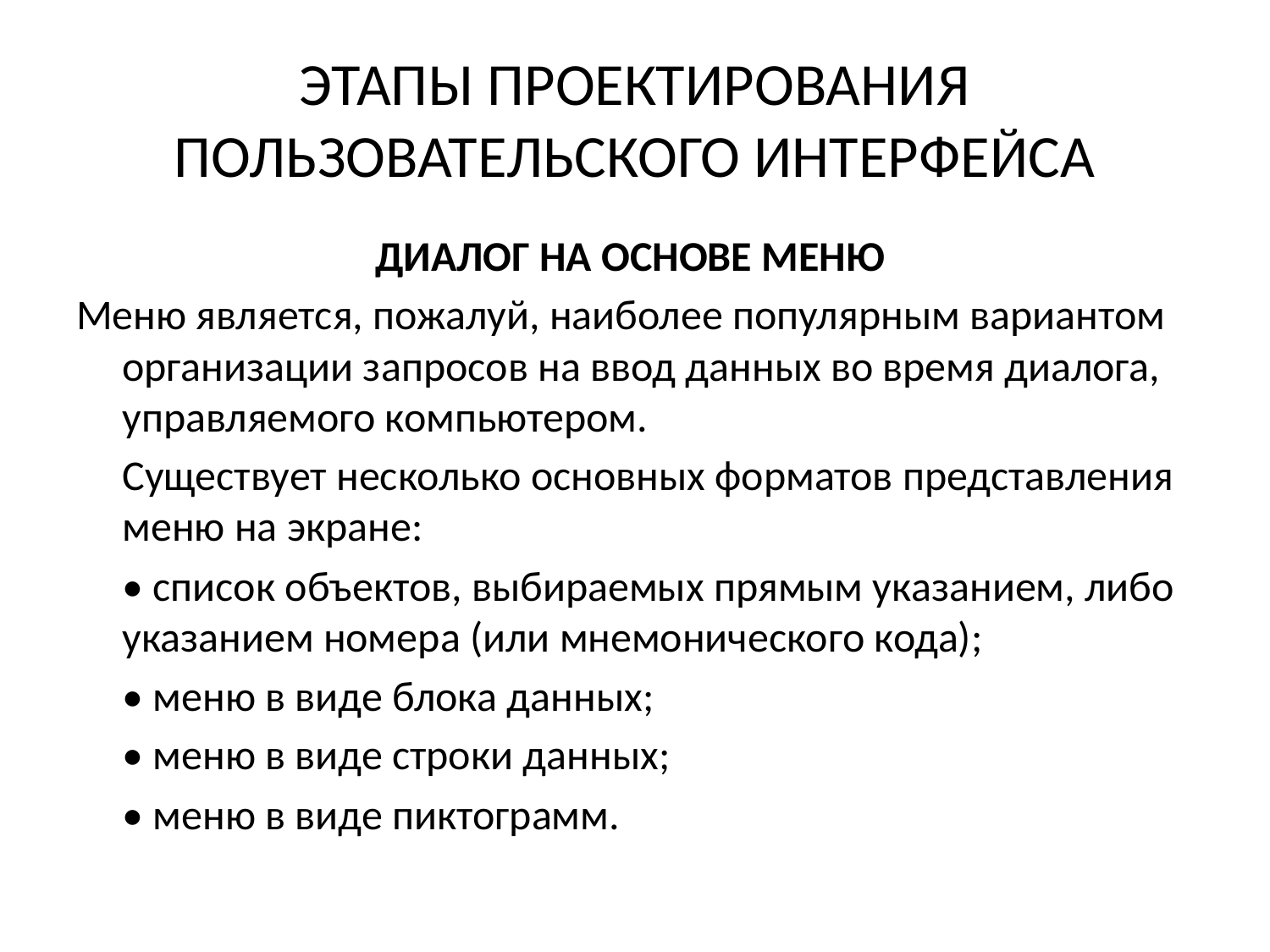

# ЭТАПЫ ПРОЕКТИРОВАНИЯ ПОЛЬЗОВАТЕЛЬСКОГО ИНТЕРФЕЙСА
ДИАЛОГ НА ОСНОВЕ МЕНЮ
Меню является, пожалуй, наиболее популярным вариантом организации запросов на ввод данных во время диалога, управляемого компьютером.
	Существует несколько основных форматов представления меню на экране:
	• список объектов, выбираемых прямым указанием, либо указанием номера (или мнемонического кода);
	• меню в виде блока данных;
	• меню в виде строки данных;
	• меню в виде пиктограмм.